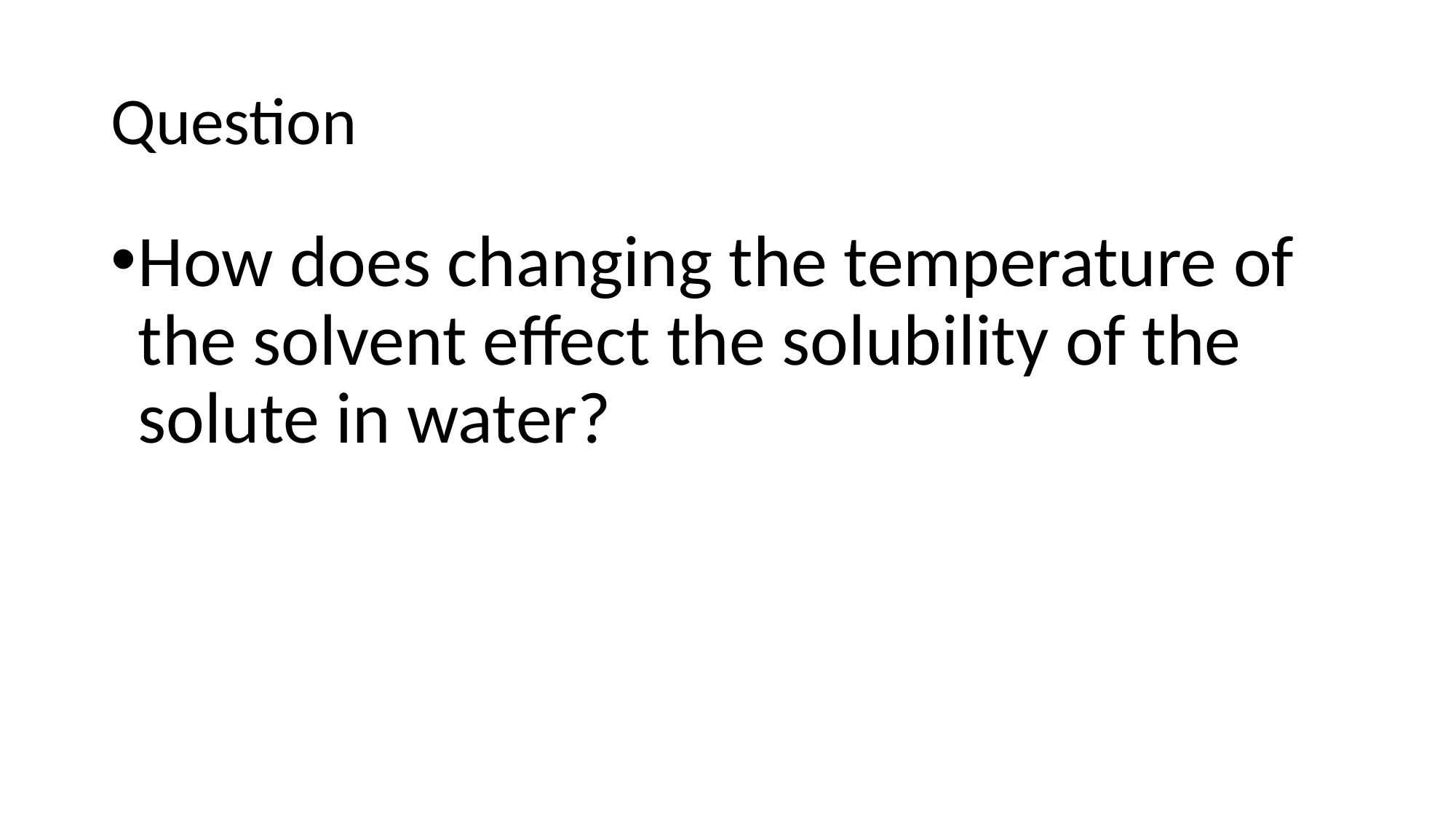

# Question
How does changing the temperature of the solvent effect the solubility of the solute in water?